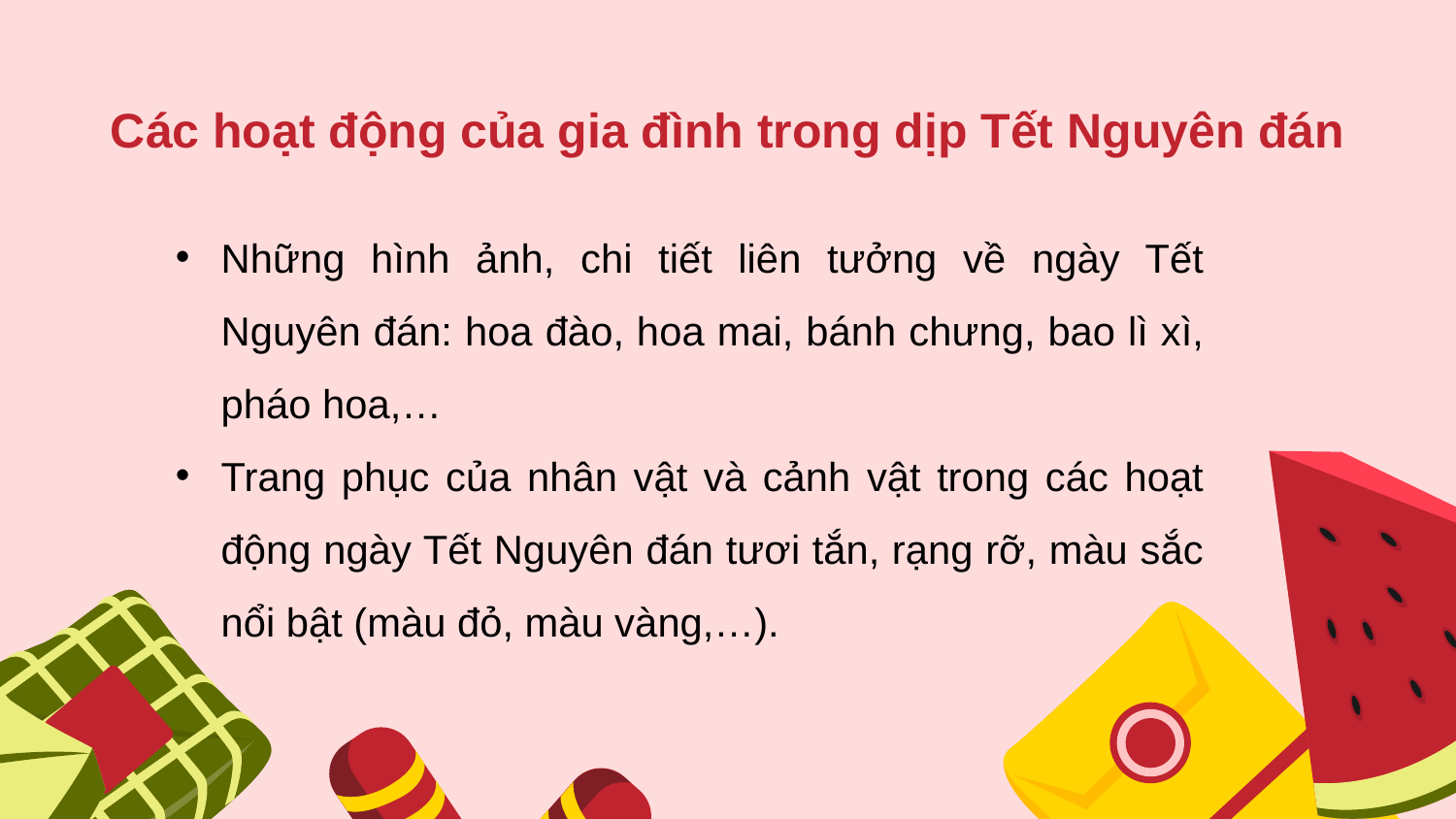

# Các hoạt động của gia đình trong dịp Tết Nguyên đán
Những hình ảnh, chi tiết liên tưởng về ngày Tết Nguyên đán: hoa đào, hoa mai, bánh chưng, bao lì xì, pháo hoa,…
Trang phục của nhân vật và cảnh vật trong các hoạt động ngày Tết Nguyên đán tươi tắn, rạng rỡ, màu sắc nổi bật (màu đỏ, màu vàng,…).